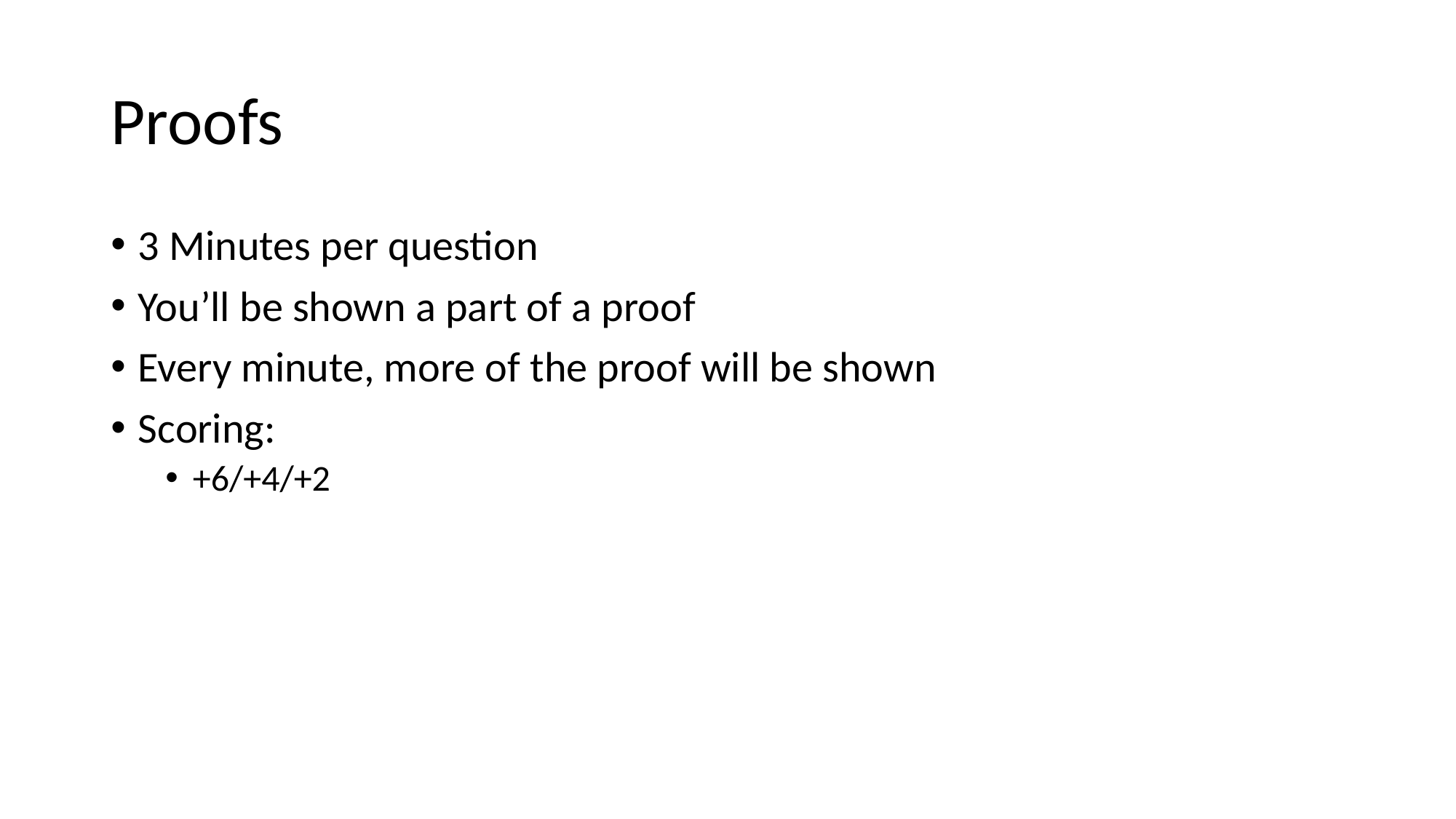

# Proofs
3 Minutes per question
You’ll be shown a part of a proof
Every minute, more of the proof will be shown
Scoring:
+6/+4/+2